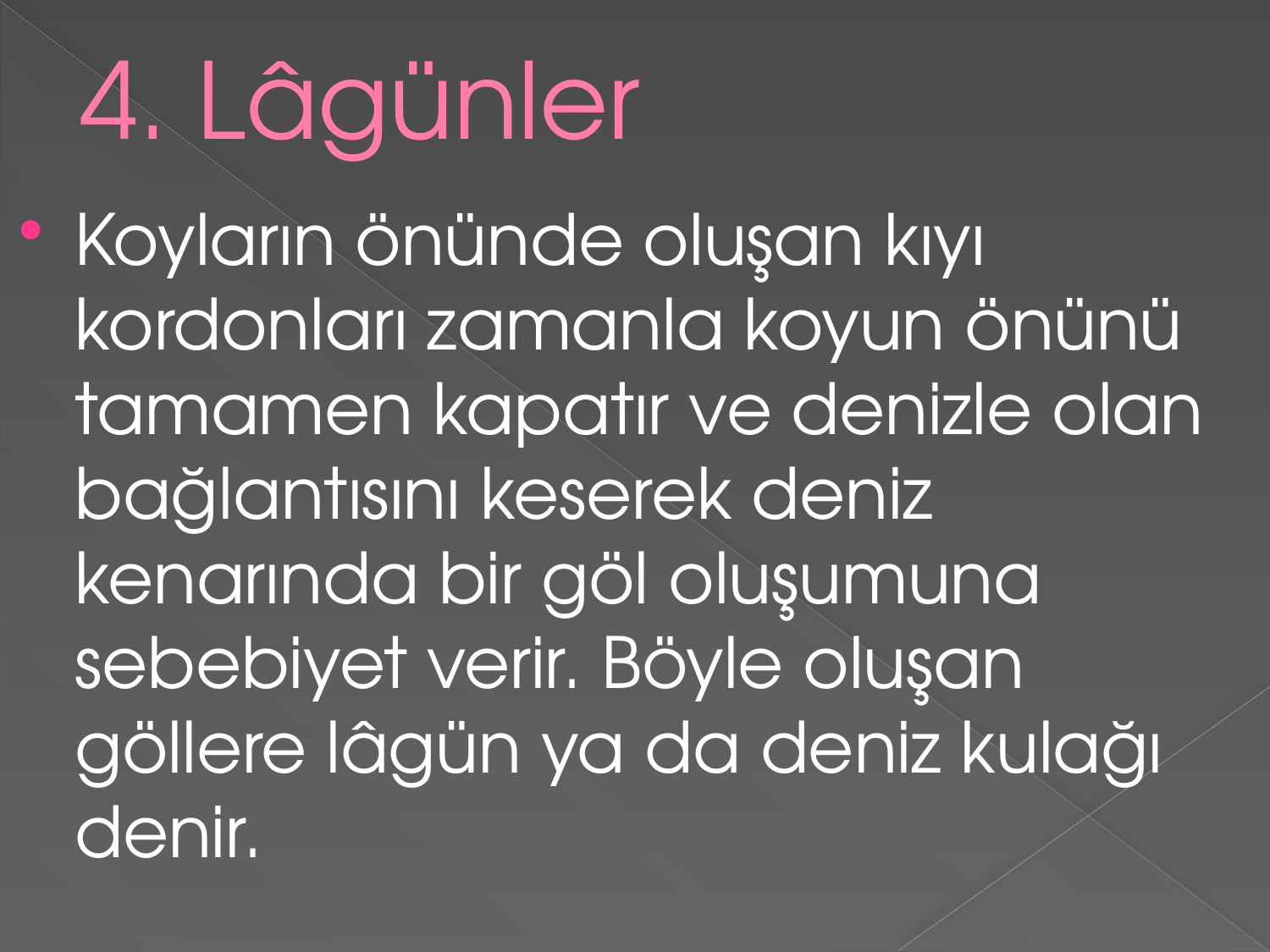

# 4. Lâgünler
Koyların önünde oluşan kıyı kordonları zamanla koyun önünü tamamen kapatır ve denizle olan bağlantısını keserek deniz kenarında bir göl oluşumuna sebebiyet verir. Böyle oluşan göllere lâgün ya da deniz kulağı denir.